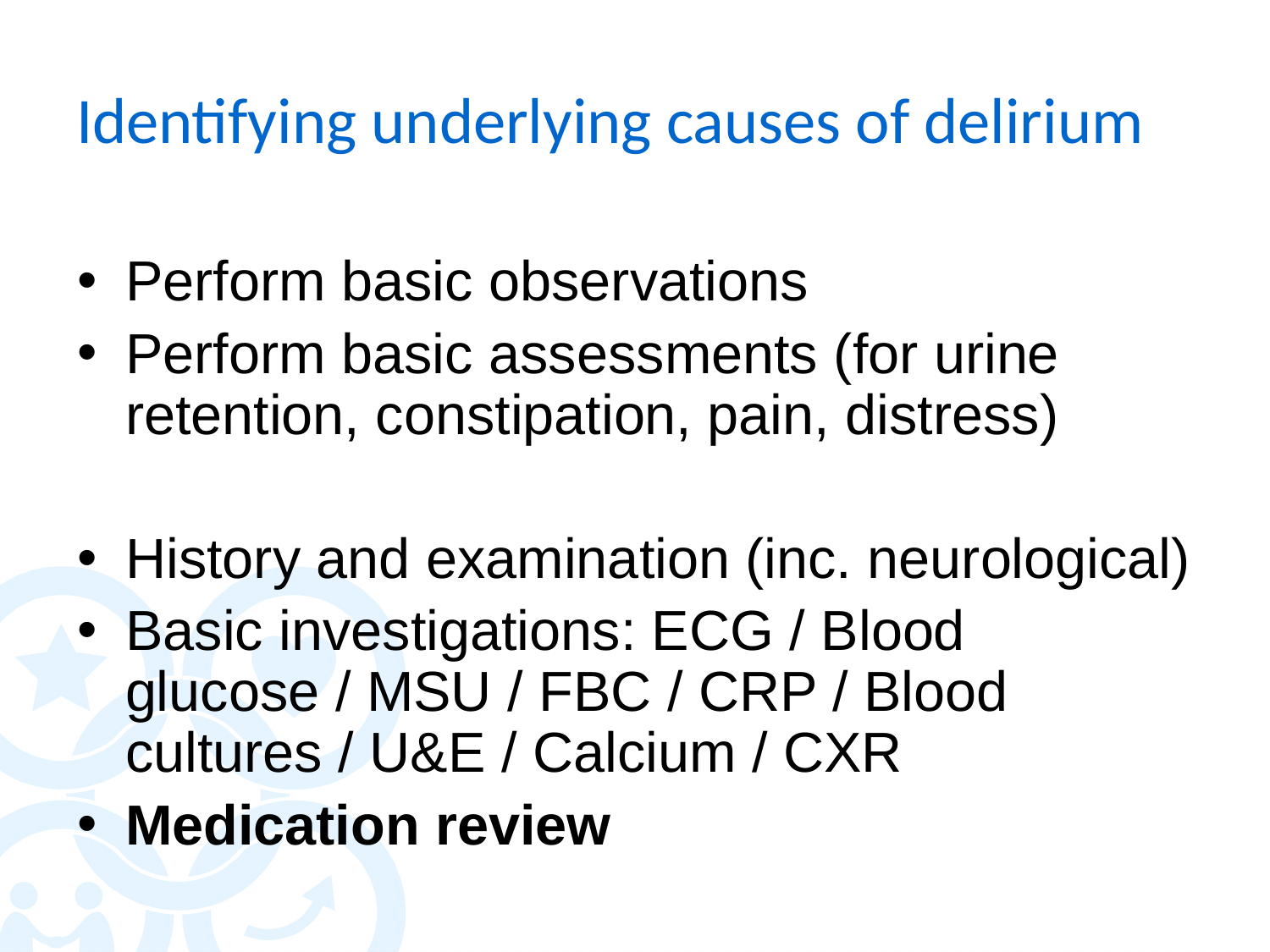

# Identifying underlying causes of delirium
Perform basic observations
Perform basic assessments (for urine retention, constipation, pain, distress)

History and examination (inc. neurological)
Basic investigations: ECG / Blood glucose / MSU / FBC / CRP / Blood cultures / U&E / Calcium / CXR
Medication review